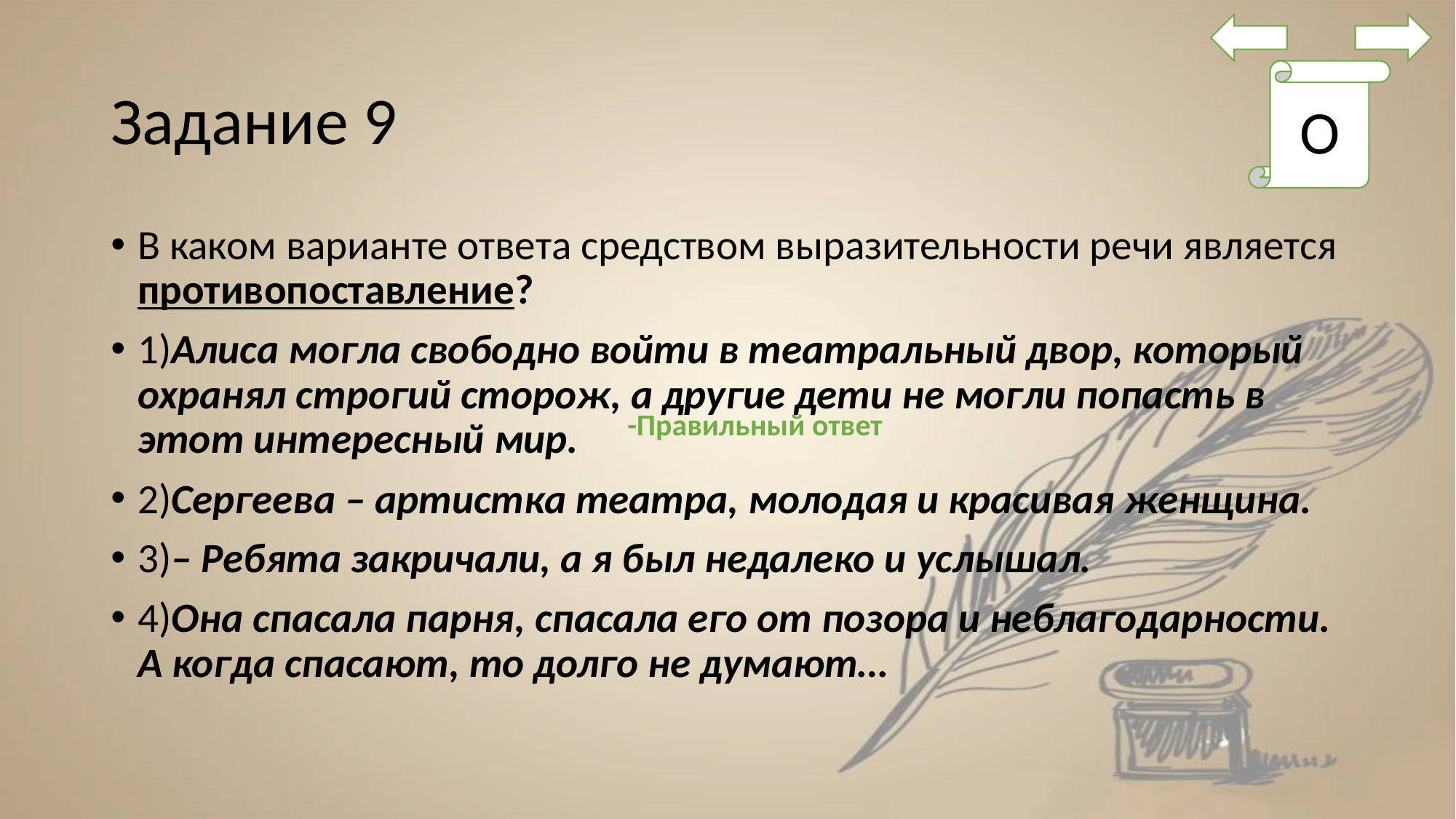

# Задание 9
О
В каком варианте ответа средством выразительности речи является противопоставление?
1)Алиса могла свободно войти в театральный двор, который охранял строгий сторож, а другие дети не могли попасть в этот интересный мир.
2)Сергеева – артистка театра, молодая и красивая женщина.
3)– Ребята закричали, а я был недалеко и услышал.
4)Она спасала парня, спасала его от позора и неблагодарности. 
А когда спасают, то долго не думают…

-Правильный ответ